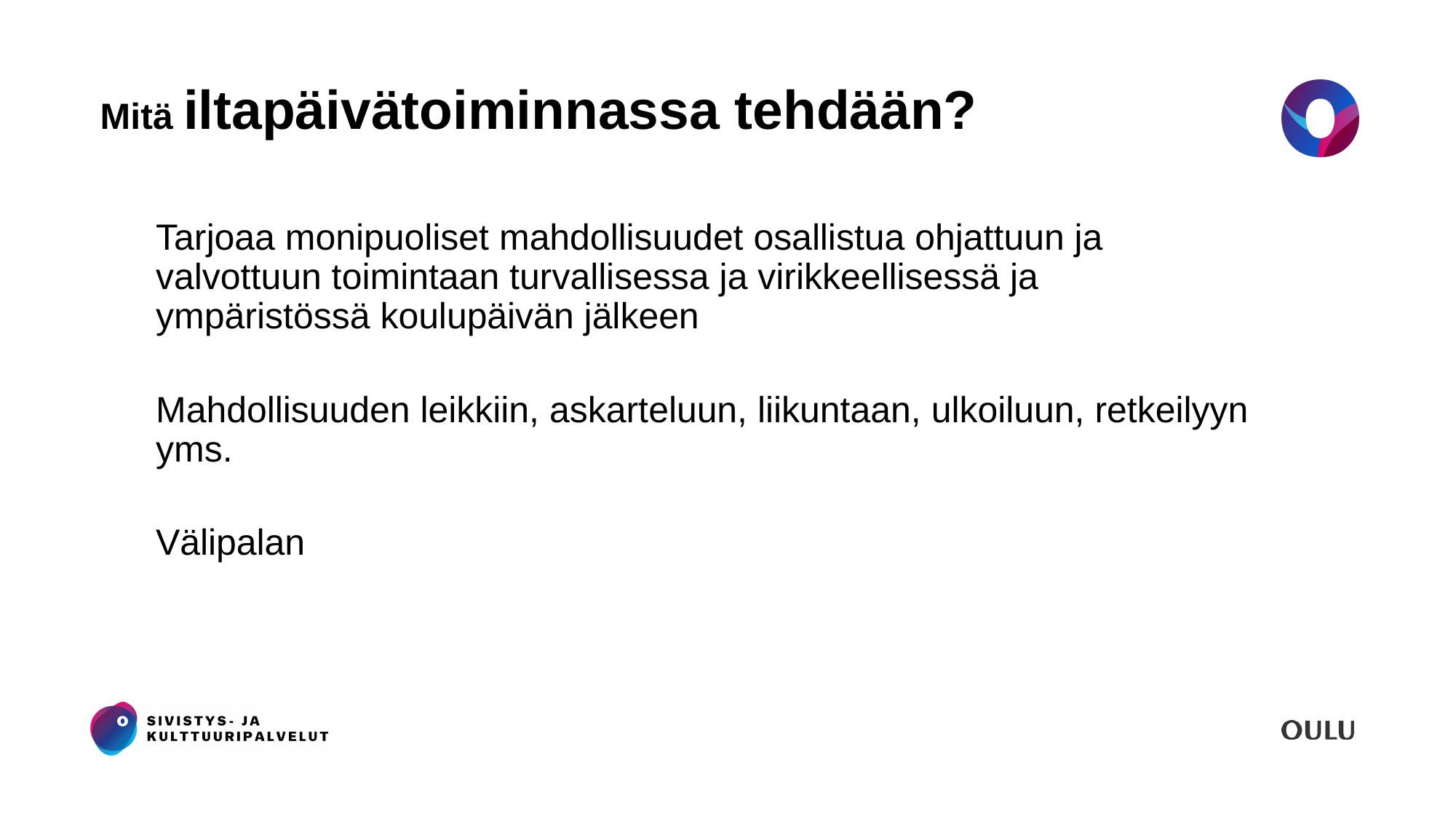

# Mitä iltapäivätoiminnassa tehdään?
Tarjoaa monipuoliset mahdollisuudet osallistua ohjattuun ja valvottuun toimintaan turvallisessa ja virikkeellisessä ja ympäristössä koulupäivän jälkeen

Mahdollisuuden leikkiin, askarteluun, liikuntaan, ulkoiluun, retkeilyyn yms.

Välipalan